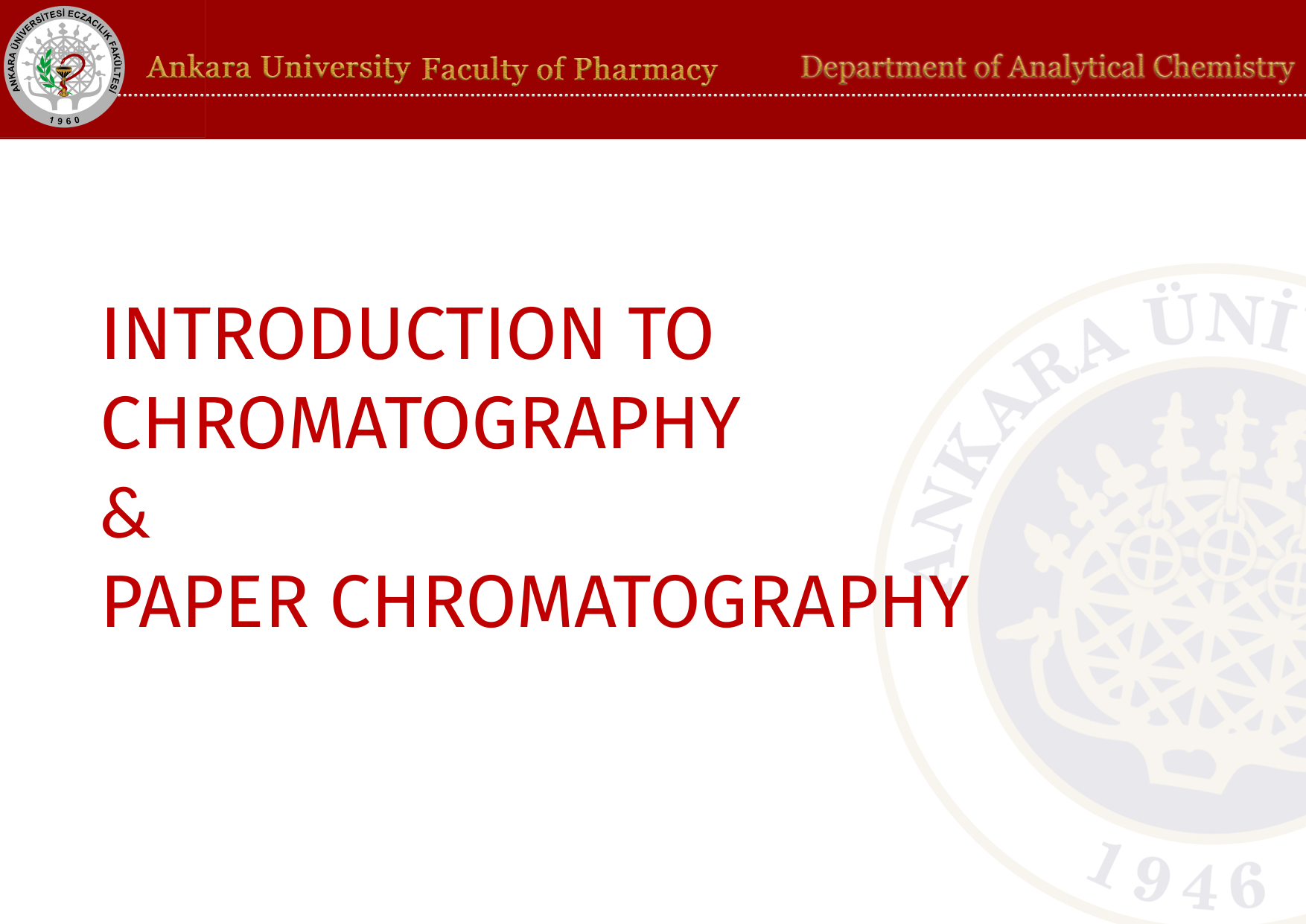

# INTRODUCTION TO CHROMATOGRAPHY & PAPER CHROMATOGRAPHY